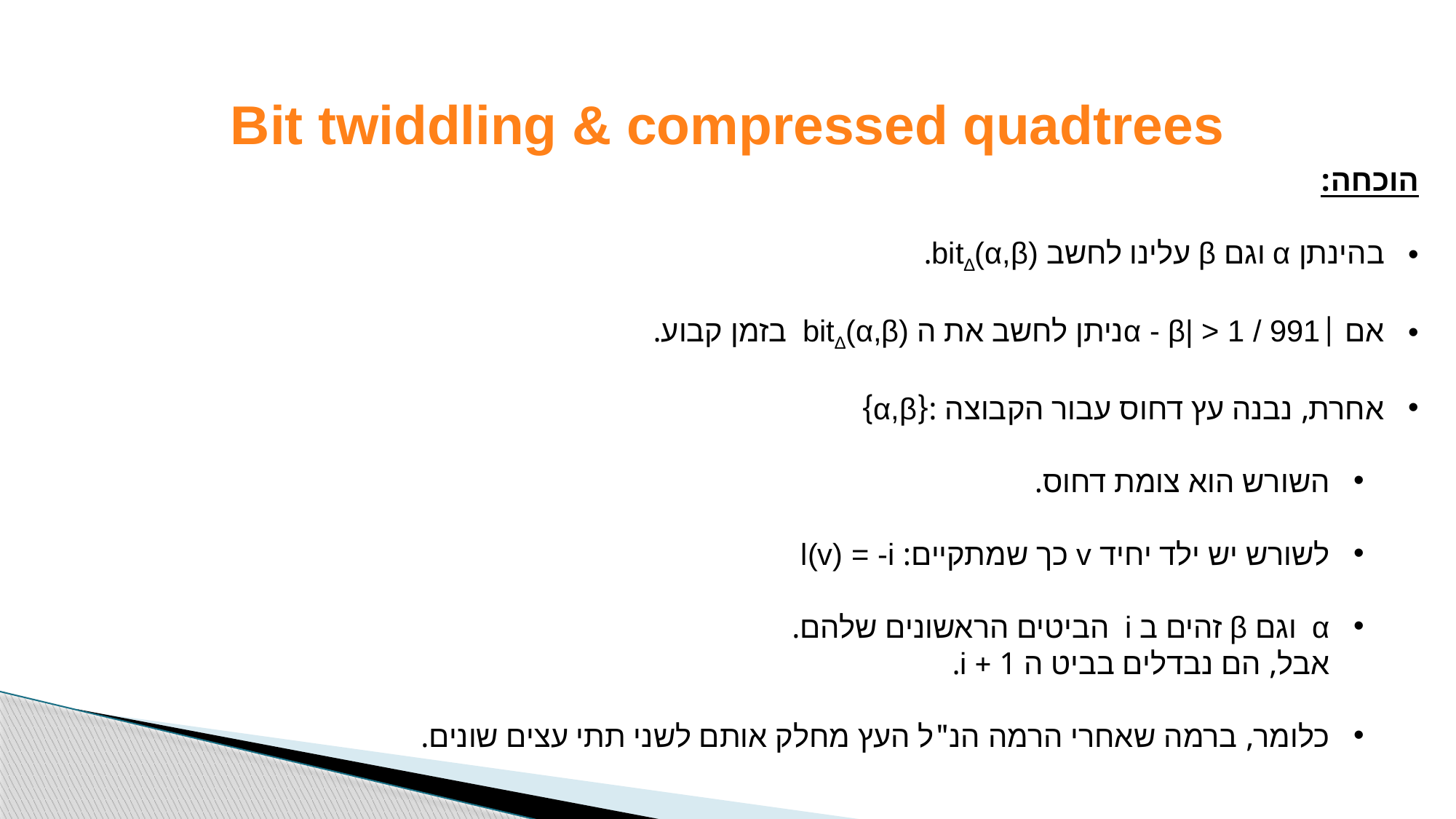

# Bit twiddling & compressed quadtrees
הוכחה:

בהינתן α וגם β עלינו לחשב bit∆(α,β).
אם |α - β| > 1 / 991ניתן לחשב את ה bit∆(α,β)  בזמן קבוע.

אחרת, נבנה עץ דחוס עבור הקבוצה :{α,β}

השורש הוא צומת דחוס.

לשורש יש ילד יחיד v כך שמתקיים: l(v) = -i

α  וגם β זהים ב i  הביטים הראשונים שלהם.
אבל, הם נבדלים בביט ה 1 + i.

כלומר, ברמה שאחרי הרמה הנ"ל העץ מחלק אותם לשני תתי עצים שונים.